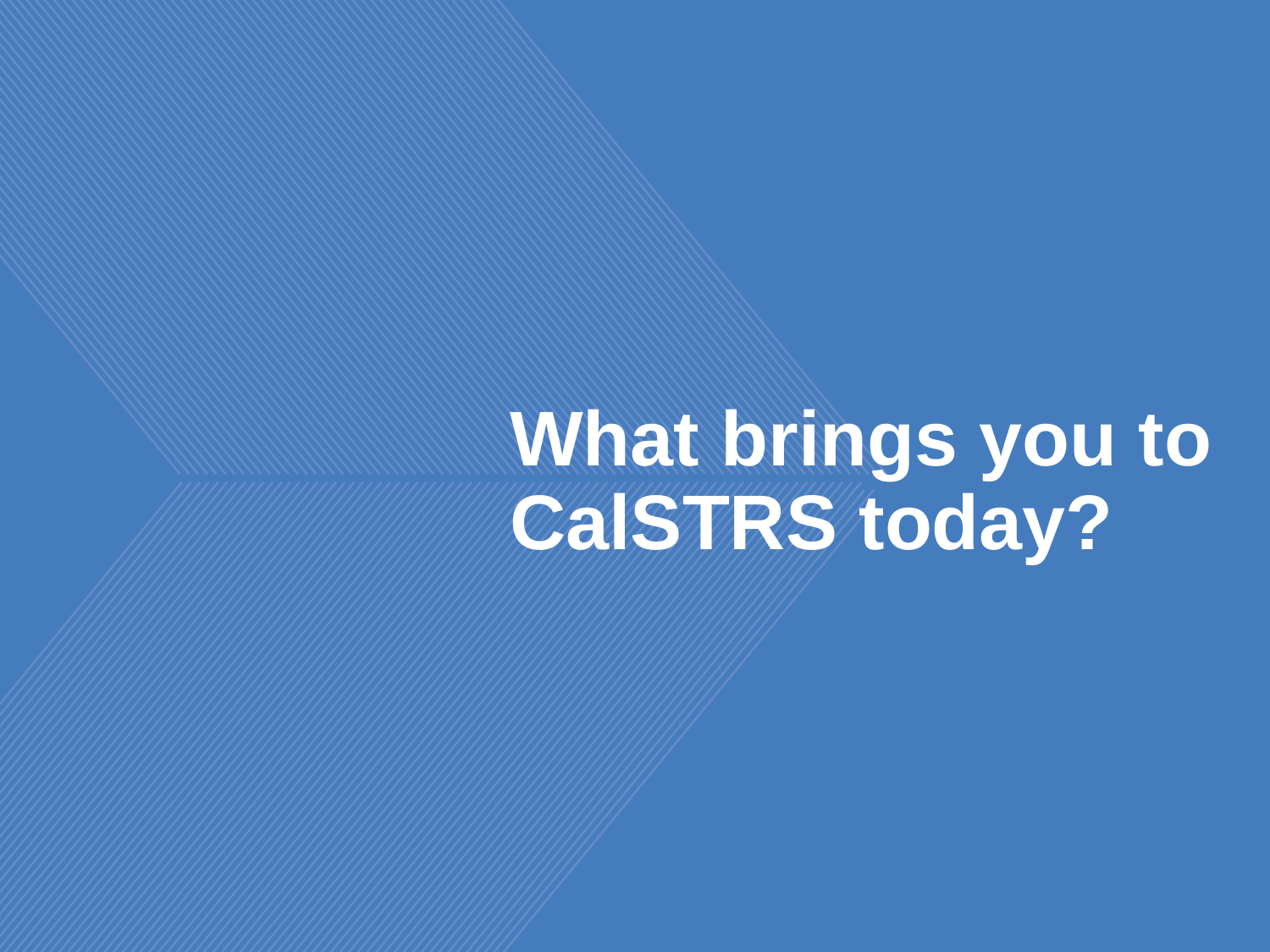

# What brings you to CalSTRS today?